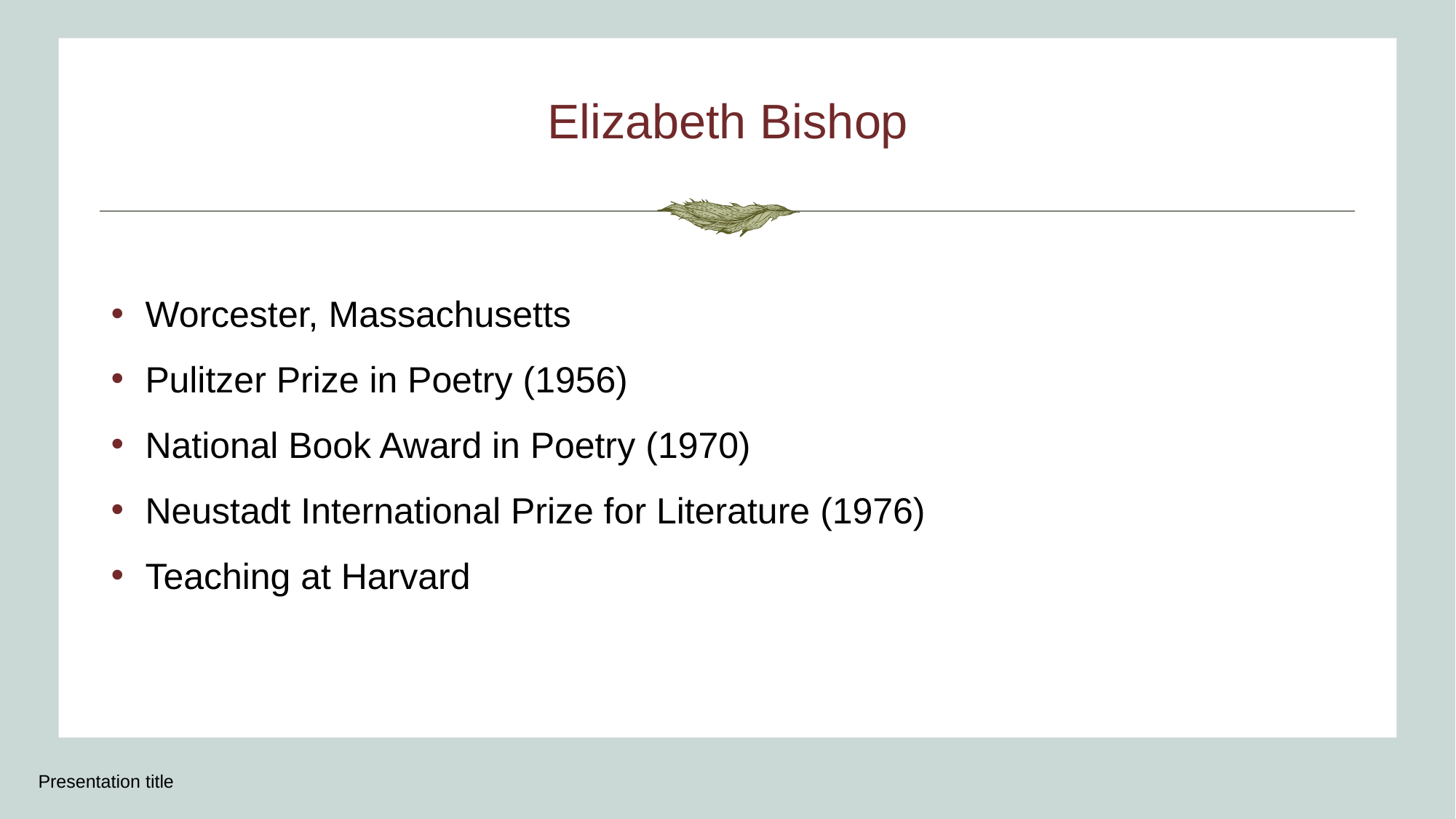

# Elizabeth Bishop
Worcester, Massachusetts
Pulitzer Prize in Poetry (1956)
National Book Award in Poetry (1970)
Neustadt International Prize for Literature (1976)
Teaching at Harvard
Presentation title